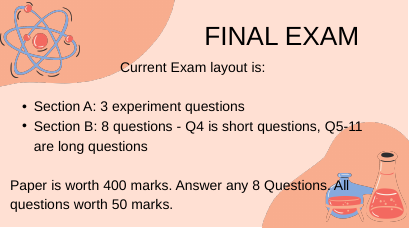

FINAL EXAM
Current Exam layout is:

Section A: 3 experiment questions
Section B: 8 questions - Q4 is short questions, Q5-11 are long questions

Paper is worth 400 marks. Answer any 8 Questions. All questions worth 50 marks.